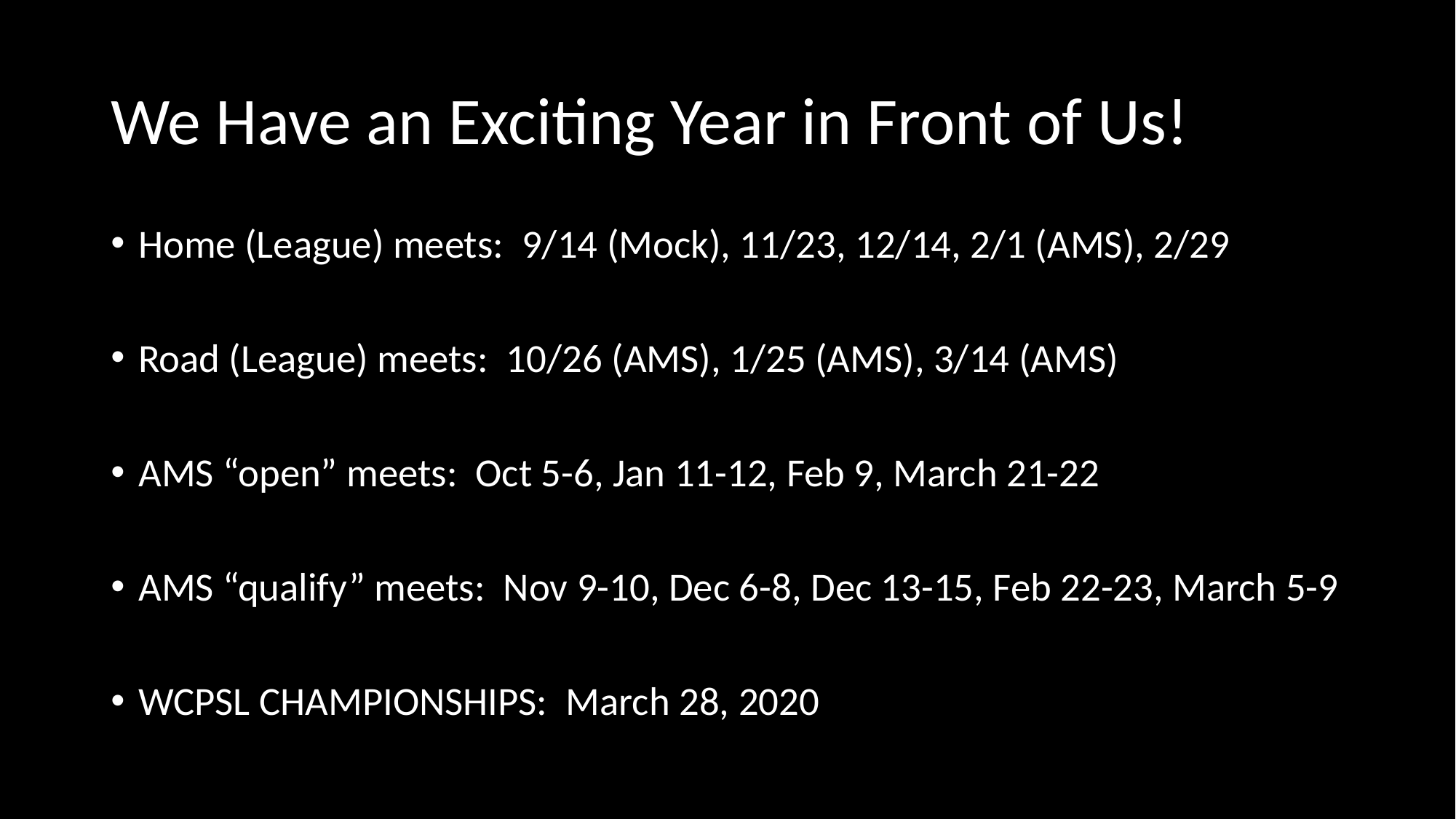

# We Have an Exciting Year in Front of Us!
Home (League) meets:  9/14 (Mock), 11/23, 12/14, 2/1 (AMS), 2/29

Road (League) meets:  10/26 (AMS), 1/25 (AMS), 3/14 (AMS)

AMS “open” meets:  Oct 5-6, Jan 11-12, Feb 9, March 21-22

AMS “qualify” meets:  Nov 9-10, Dec 6-8, Dec 13-15, Feb 22-23, March 5-9

WCPSL CHAMPIONSHIPS:  March 28, 2020